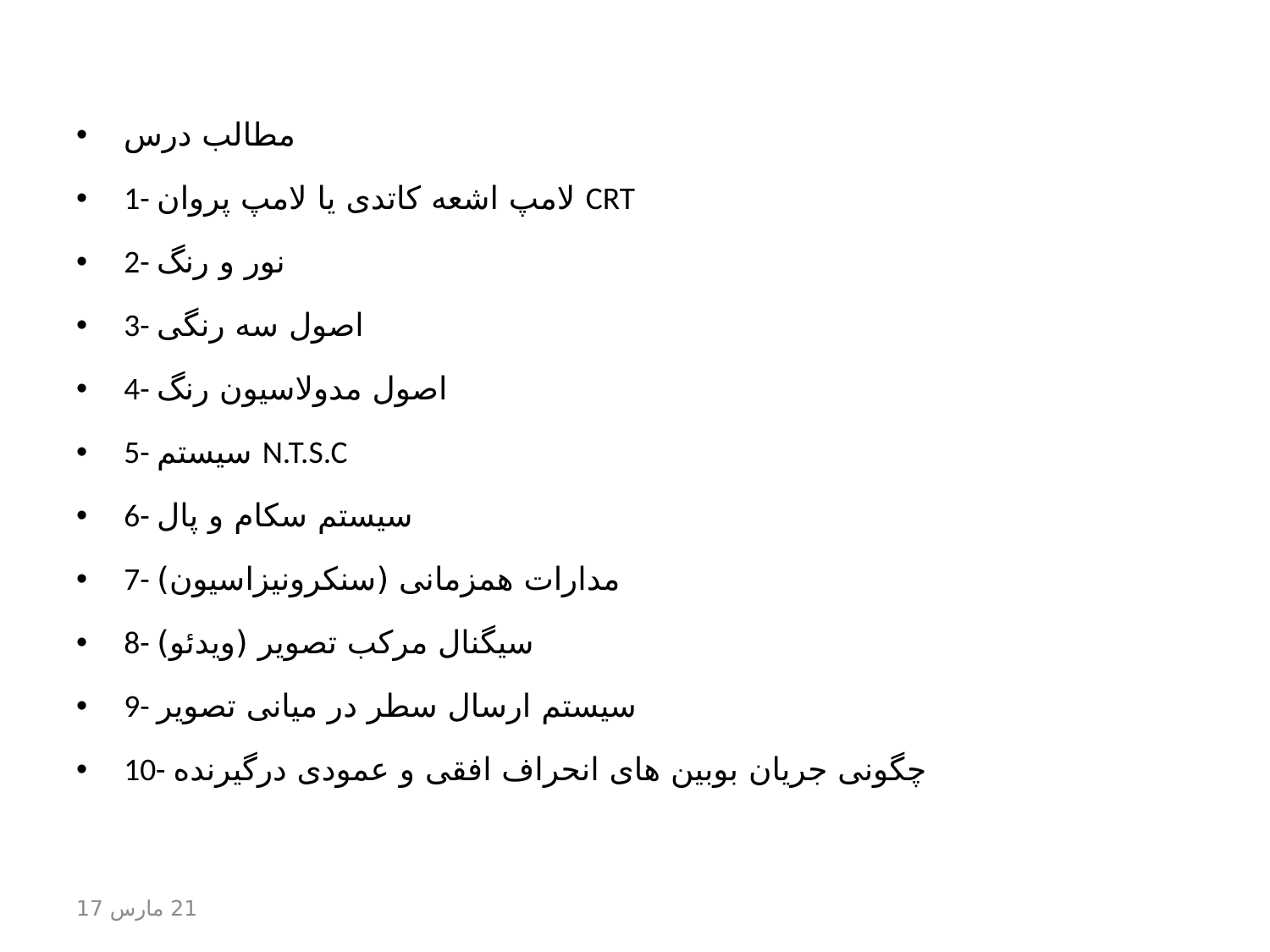

مطالب درس
1- لامپ اشعه کاتدی یا لامپ پروان CRT
2- نور و رنگ
3- اصول سه رنگی
4- اصول مدولاسیون رنگ
5- سیستم N.T.S.C
6- سیستم سکام و پال
7- مدارات همزمانی (سنکرونیزاسیون)
8- سیگنال مرکب تصویر (ویدئو)
9- سیستم ارسال سطر در میانی تصویر
10- چگونی جریان بوبین های انحراف افقی و عمودی درگیرنده

21 مارس 17